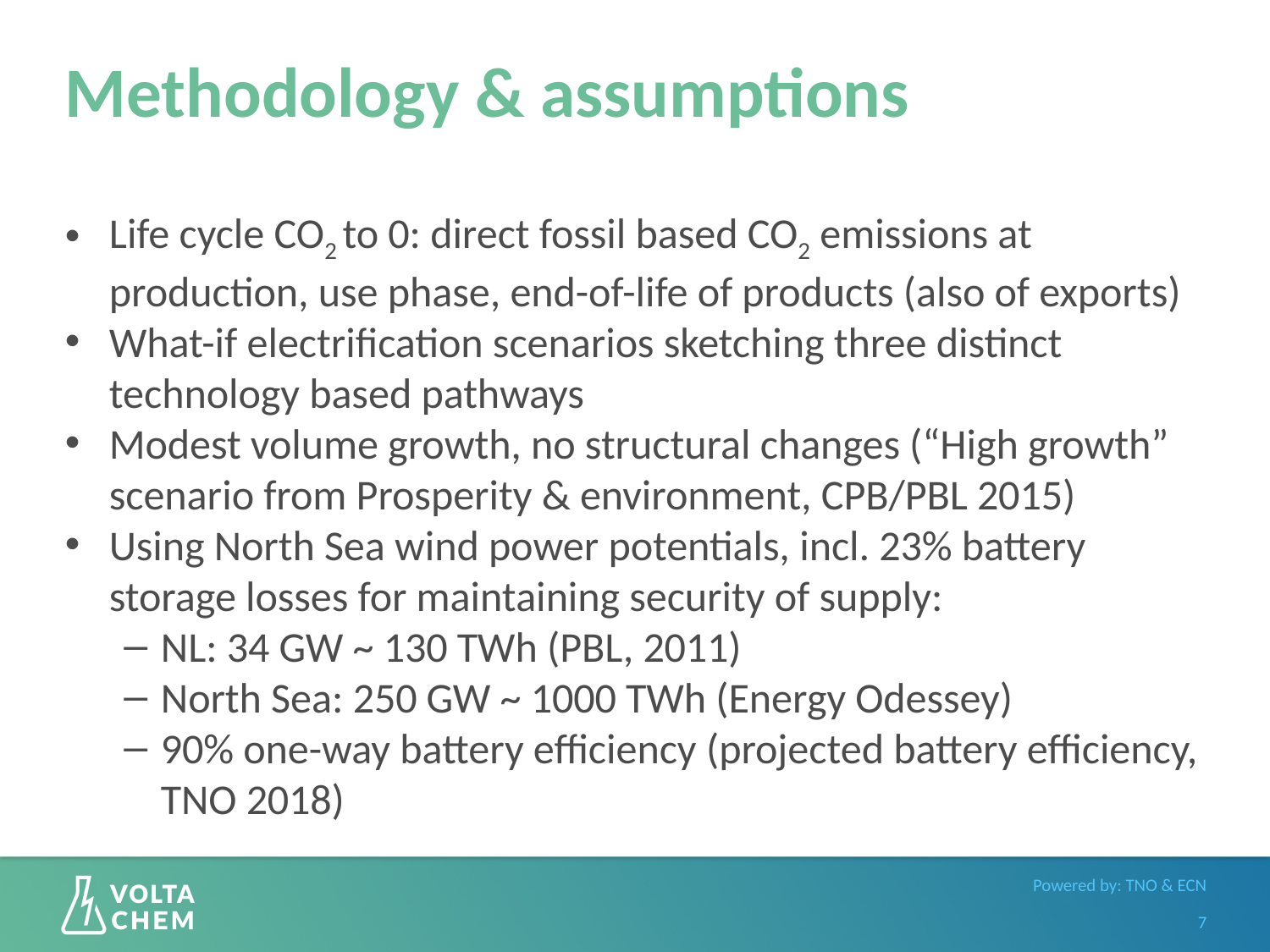

# Methodology & assumptions
Life cycle CO2 to 0: direct fossil based CO2 emissions at production, use phase, end-of-life of products (also of exports)
What-if electrification scenarios sketching three distinct technology based pathways
Modest volume growth, no structural changes (“High growth” scenario from Prosperity & environment, CPB/PBL 2015)
Using North Sea wind power potentials, incl. 23% battery storage losses for maintaining security of supply:
NL: 34 GW ~ 130 TWh (PBL, 2011)
North Sea: 250 GW ~ 1000 TWh (Energy Odessey)
90% one-way battery efficiency (projected battery efficiency, TNO 2018)

7